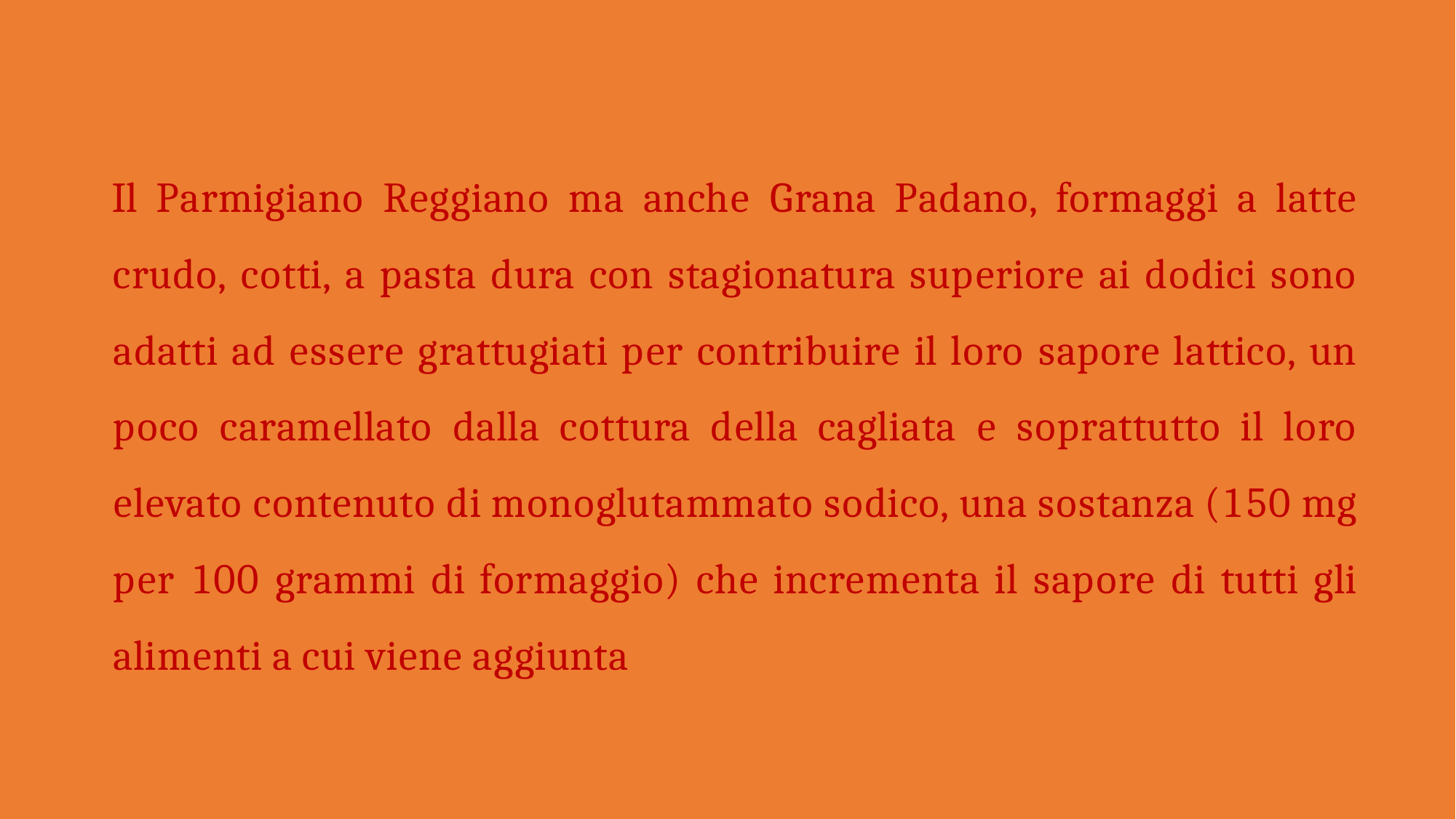

Il Parmigiano Reggiano ma anche Grana Padano, formaggi a latte crudo, cotti, a pasta dura con stagionatura superiore ai dodici sono adatti ad essere grattugiati per contribuire il loro sapore lattico, un poco caramellato dalla cottura della cagliata e soprattutto il loro elevato contenuto di monoglutammato sodico, una sostanza (150 mg per 100 grammi di formaggio) che incrementa il sapore di tutti gli alimenti a cui viene aggiunta